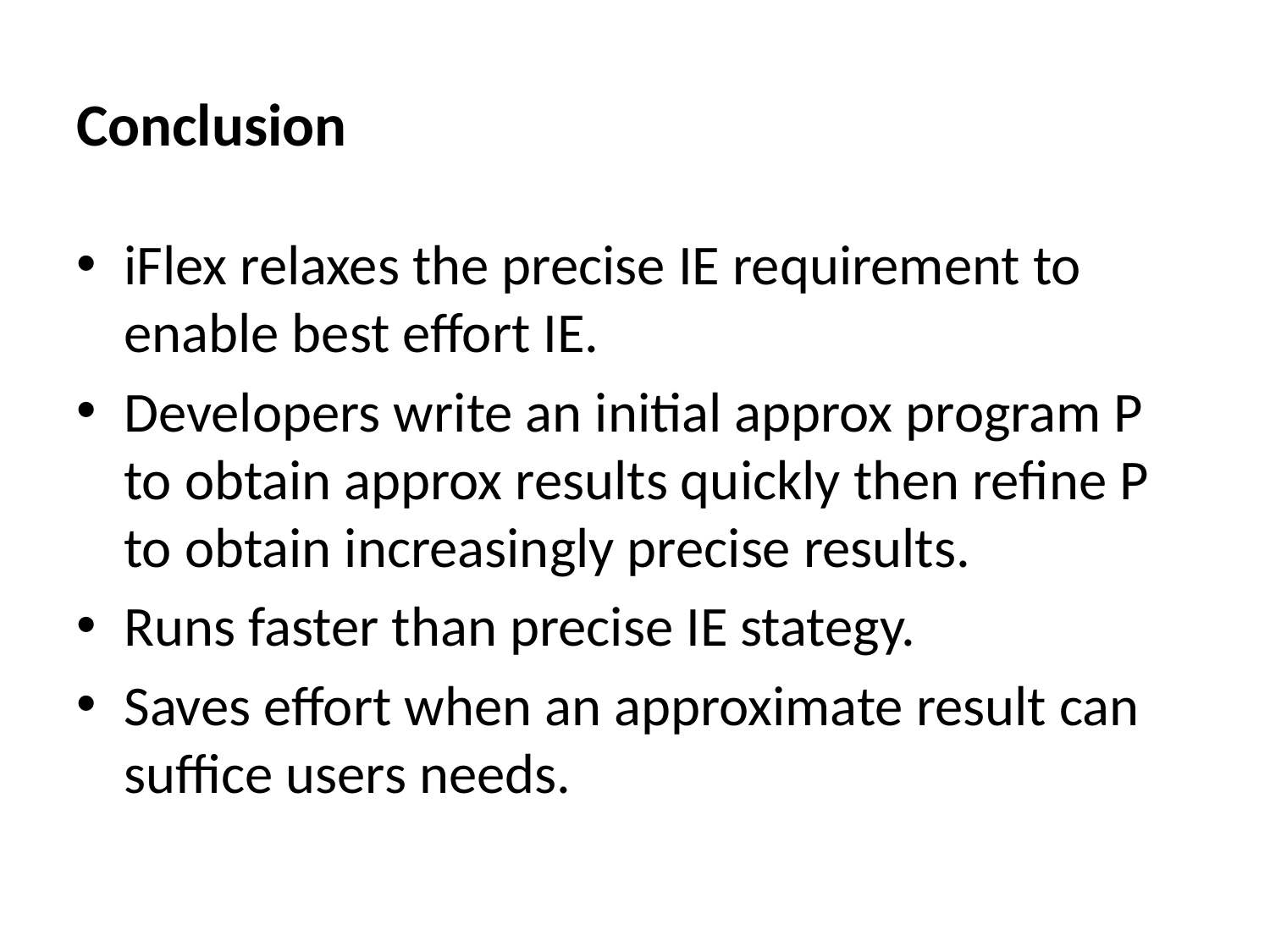

# Conclusion
iFlex relaxes the precise IE requirement to enable best effort IE.
Developers write an initial approx program P to obtain approx results quickly then refine P to obtain increasingly precise results.
Runs faster than precise IE stategy.
Saves effort when an approximate result can suffice users needs.